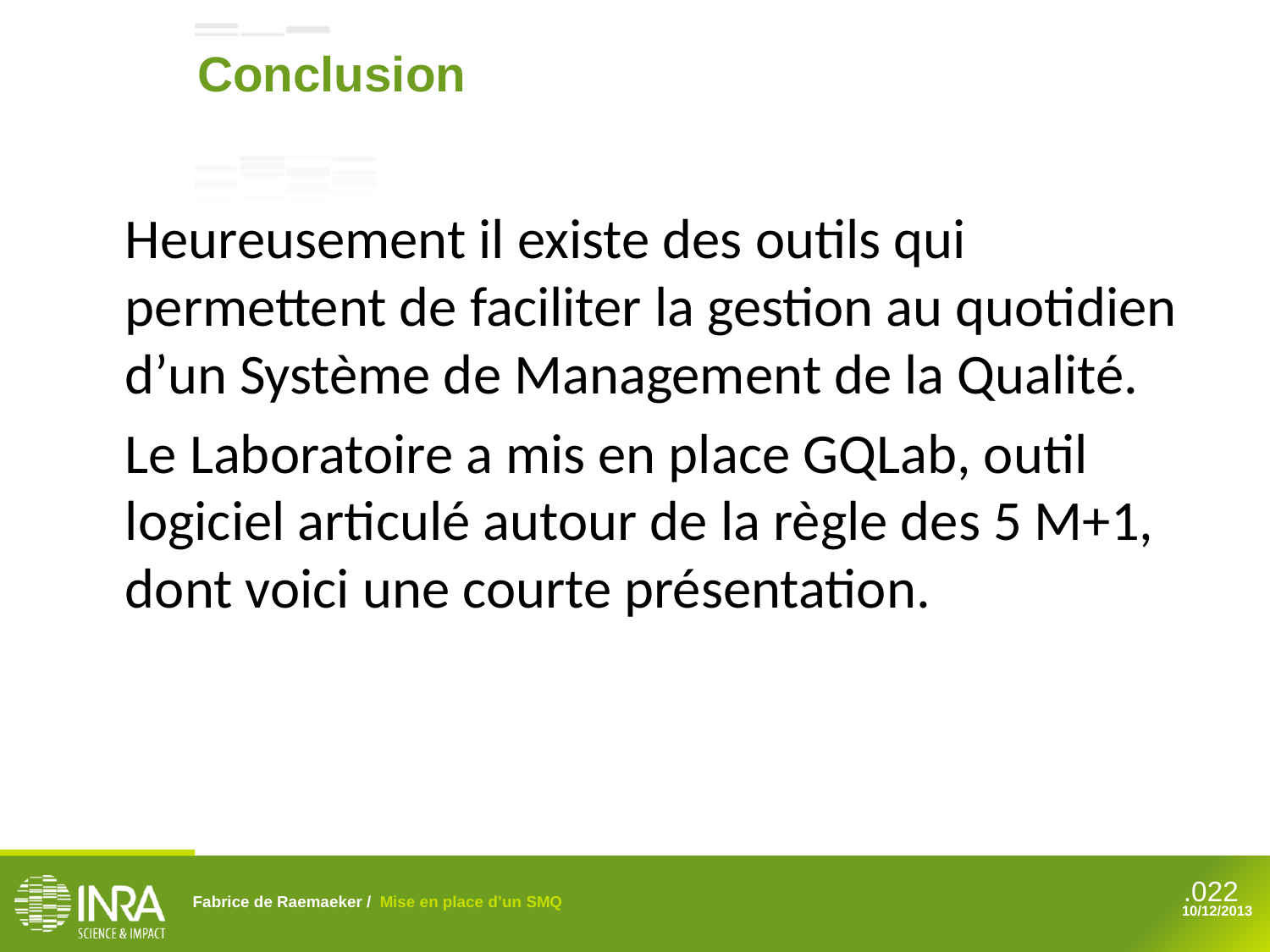

Conclusion

	Heureusement il existe des outils qui permettent de faciliter la gestion au quotidien d’un Système de Management de la Qualité.
	Le Laboratoire a mis en place GQLab, outil logiciel articulé autour de la règle des 5 M+1, dont voici une courte présentation.
Fabrice de Raemaeker /  Mise en place d’un SMQ

10/12/2013